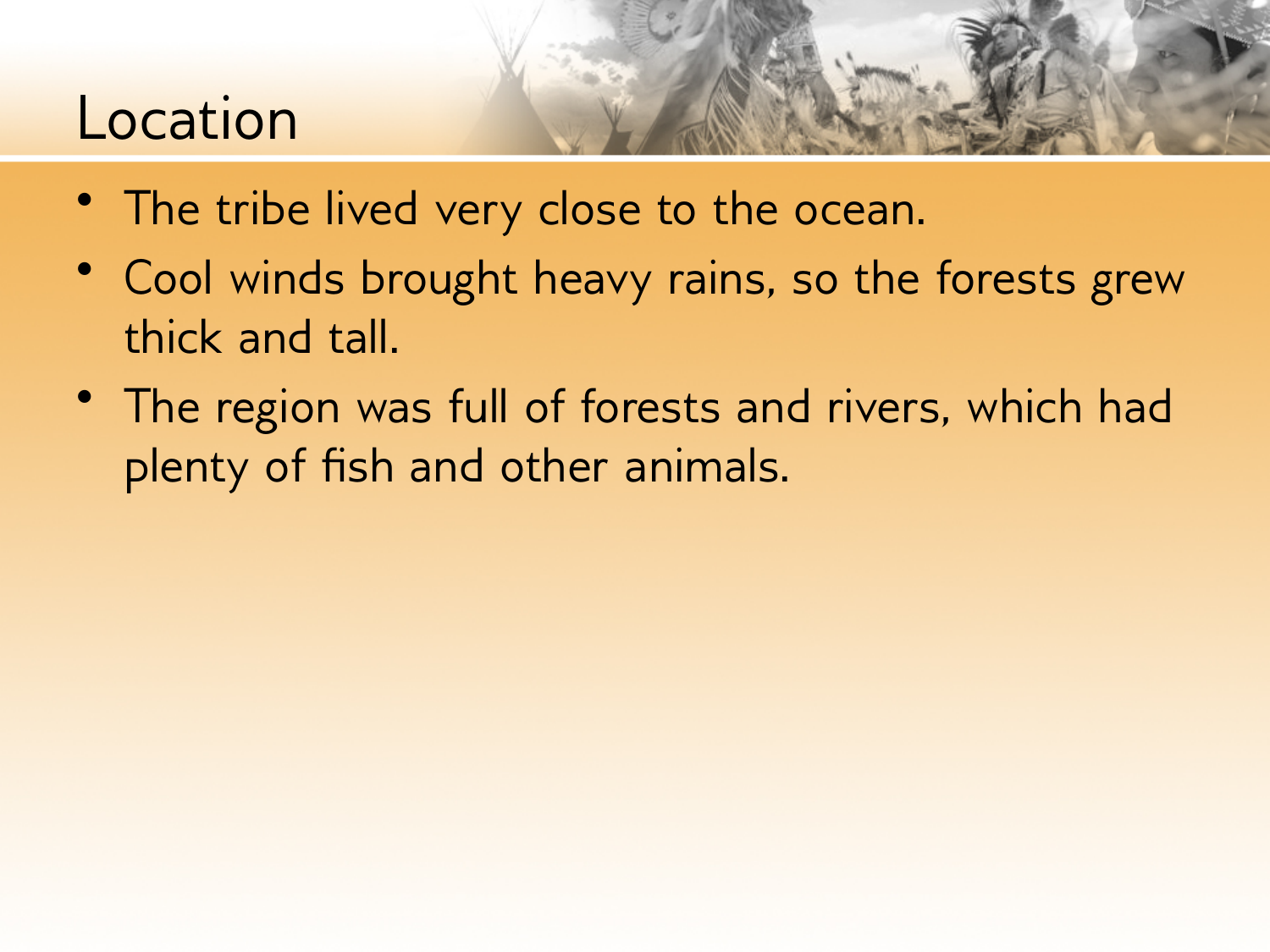

# Location
The tribe lived very close to the ocean.
Cool winds brought heavy rains, so the forests grew thick and tall.
The region was full of forests and rivers, which had plenty of fish and other animals.